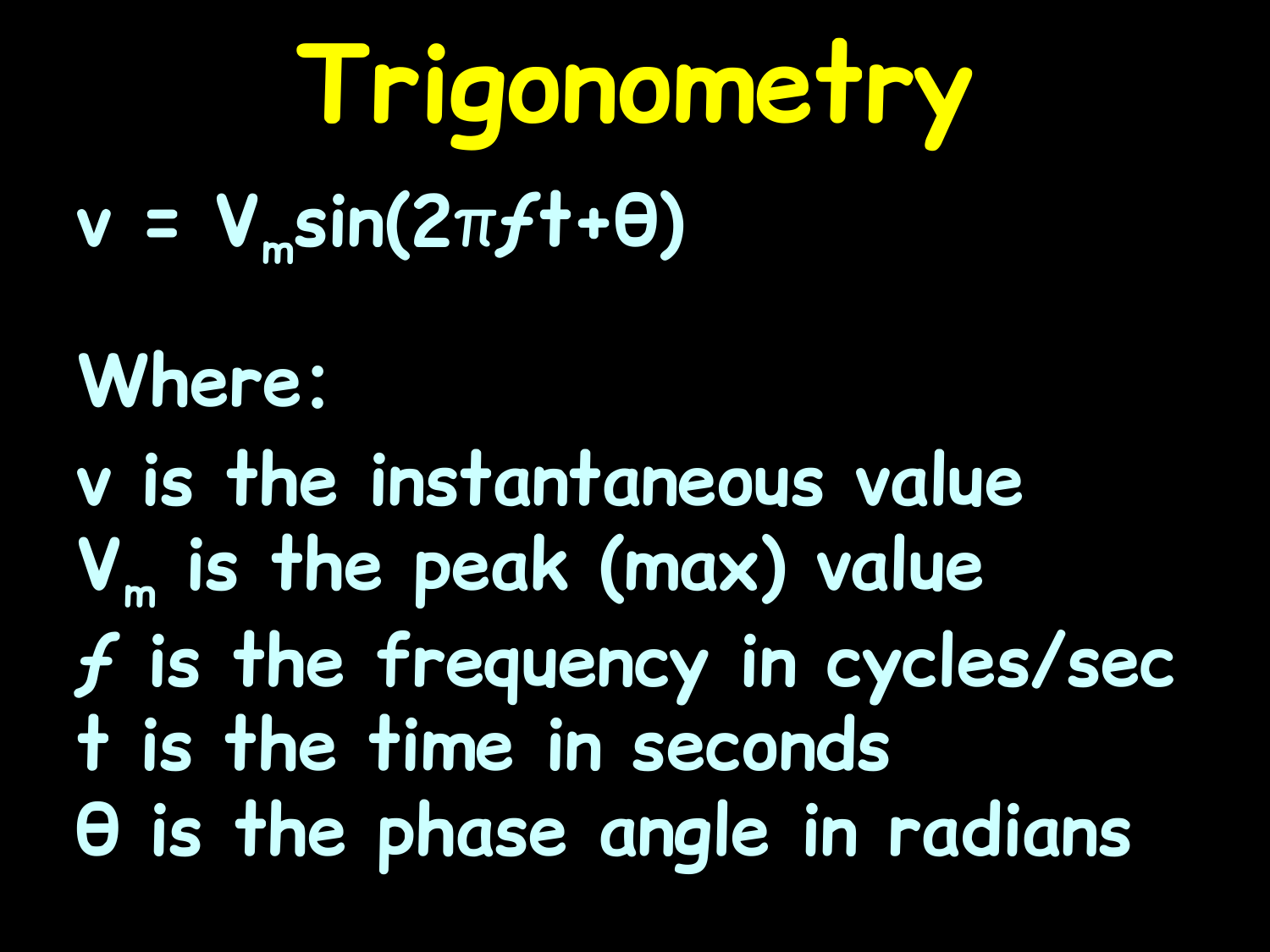

# Trigonometry
v = Vmsin(2πƒt+θ)

Where:
v is the instantaneous value
Vm is the peak (max) value
ƒ is the frequency in cycles/sec
t is the time in seconds
θ is the phase angle in radians